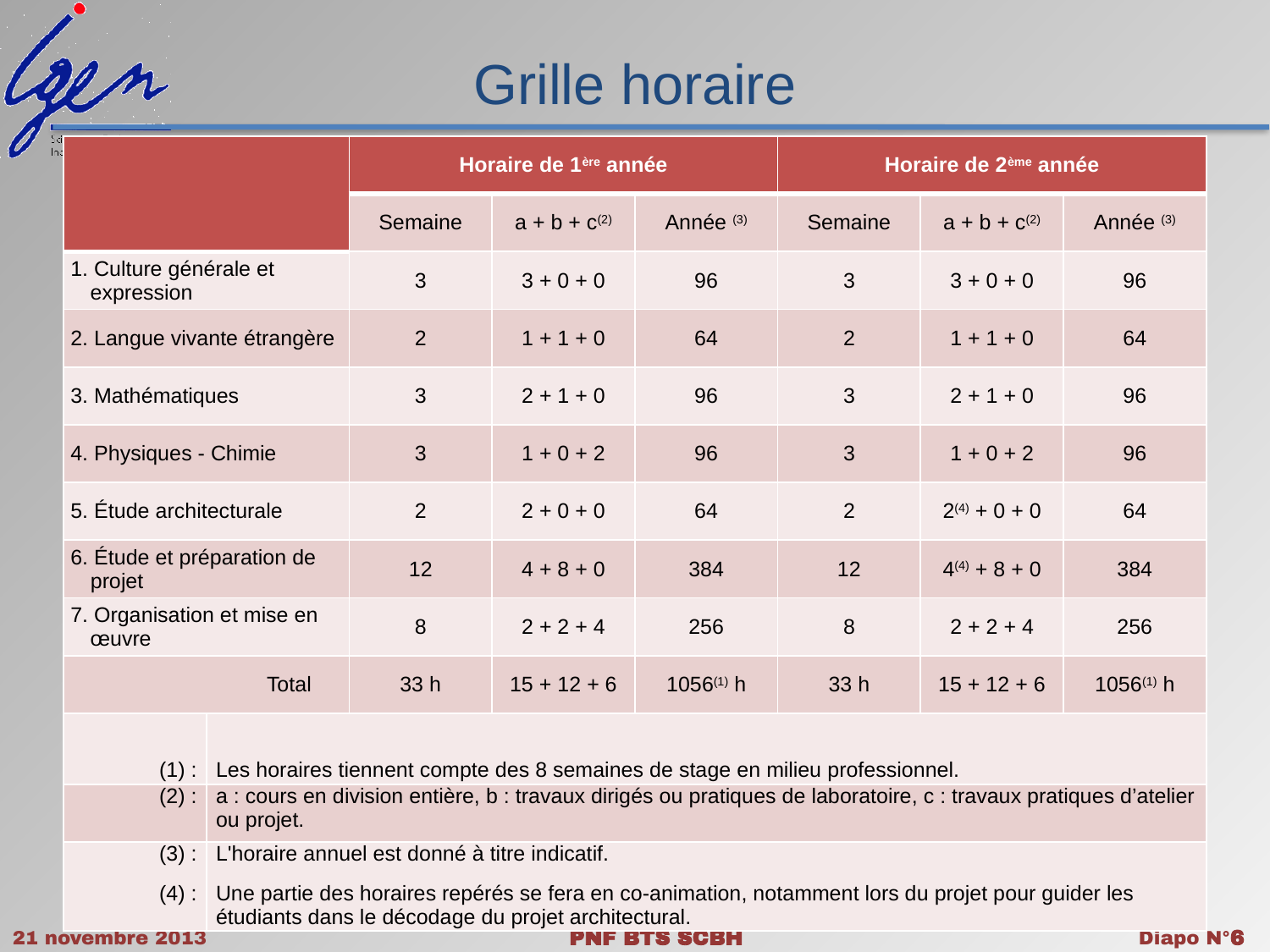

# Grille horaire
|  |  | Horaire de 1ère année |  |  | Horaire de 2ème année |  |  |
| --- | --- | --- | --- | --- | --- | --- | --- |
|  |  | Semaine | a + b + c(2) | Année (3) | Semaine | a + b + c(2) | Année (3) |
| 1. Culture générale et expression |  | 3 | 3 + 0 + 0 | 96 | 3 | 3 + 0 + 0 | 96 |
| 2. Langue vivante étrangère |  | 2 | 1 + 1 + 0 | 64 | 2 | 1 + 1 + 0 | 64 |
| 3. Mathématiques |  | 3 | 2 + 1 + 0 | 96 | 3 | 2 + 1 + 0 | 96 |
| 4. Physiques - Chimie |  | 3 | 1 + 0 + 2 | 96 | 3 | 1 + 0 + 2 | 96 |
| 5. Étude architecturale |  | 2 | 2 + 0 + 0 | 64 | 2 | 2(4) + 0 + 0 | 64 |
| 6. Étude et préparation de projet |  | 12 | 4 + 8 + 0 | 384 | 12 | 4(4) + 8 + 0 | 384 |
| 7. Organisation et mise en œuvre |  | 8 | 2 + 2 + 4 | 256 | 8 | 2 + 2 + 4 | 256 |
| Total |  | 33 h | 15 + 12 + 6 | 1056(1) h | 33 h | 15 + 12 + 6 | 1056(1) h |
| (1) : | Les horaires tiennent compte des 8 semaines de stage en milieu professionnel. |  |  |  |  |  |  |
| (2) : | a : cours en division entière, b : travaux dirigés ou pratiques de laboratoire, c : travaux pratiques d’atelier ou projet. |  |  |  |  |  |  |
| (3) : (4) : | L'horaire annuel est donné à titre indicatif. Une partie des horaires repérés se fera en co-animation, notamment lors du projet pour guider les étudiants dans le décodage du projet architectural. |  |  |  |  |  |  |